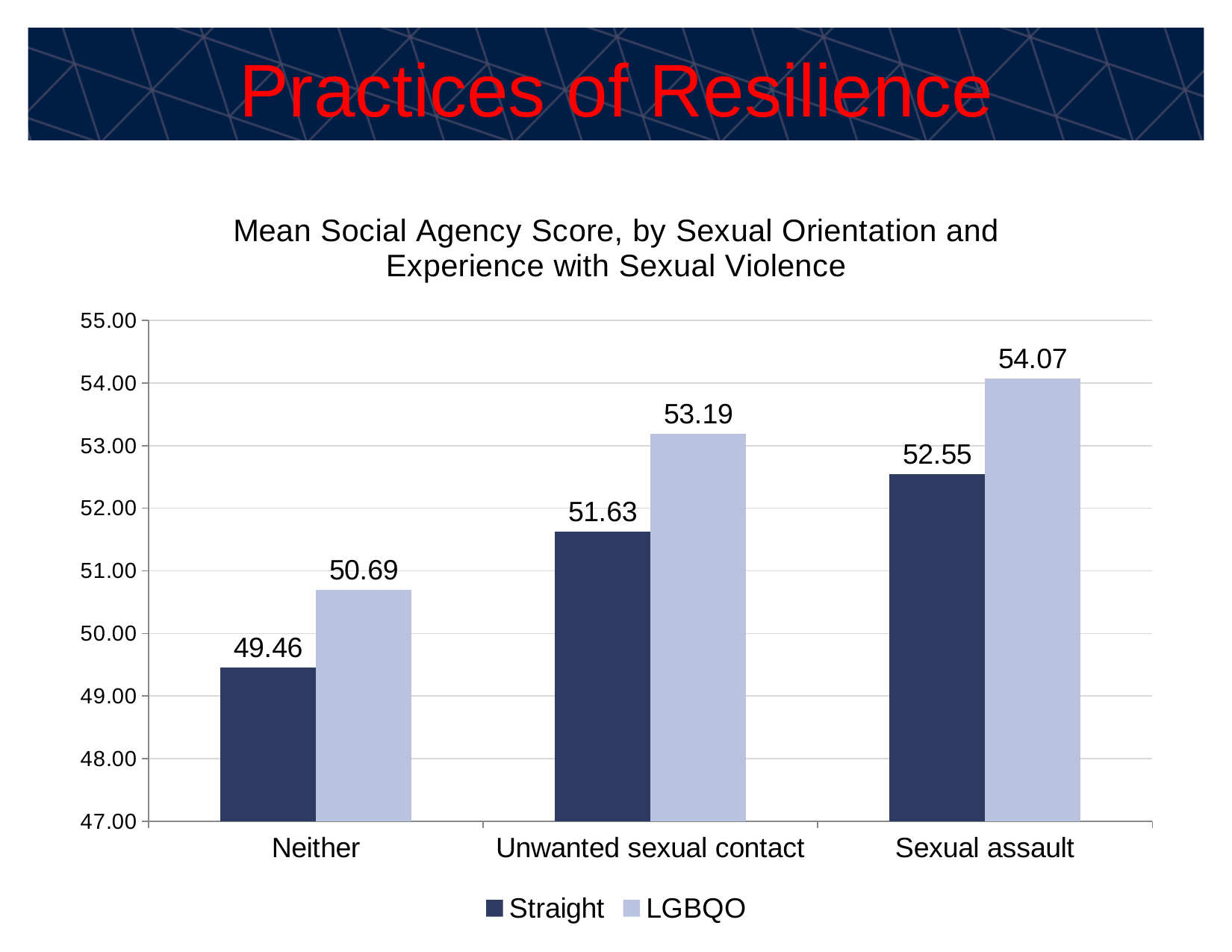

Practices of Resilience

### Chart: Mean Social Agency Score, by Sexual Orientation and Experience with Sexual Violence

| Category | Straight | LGBQO |
|---|---|---|
| Neither | 49.45510727157613 | 50.694622187171 |
| Unwanted sexual contact | 51.6290907256002 | 53.18715041788715 |
| Sexual assault | 52.54755311276375 | 54.07339386542768 |

### Chart

| Category |
|---|